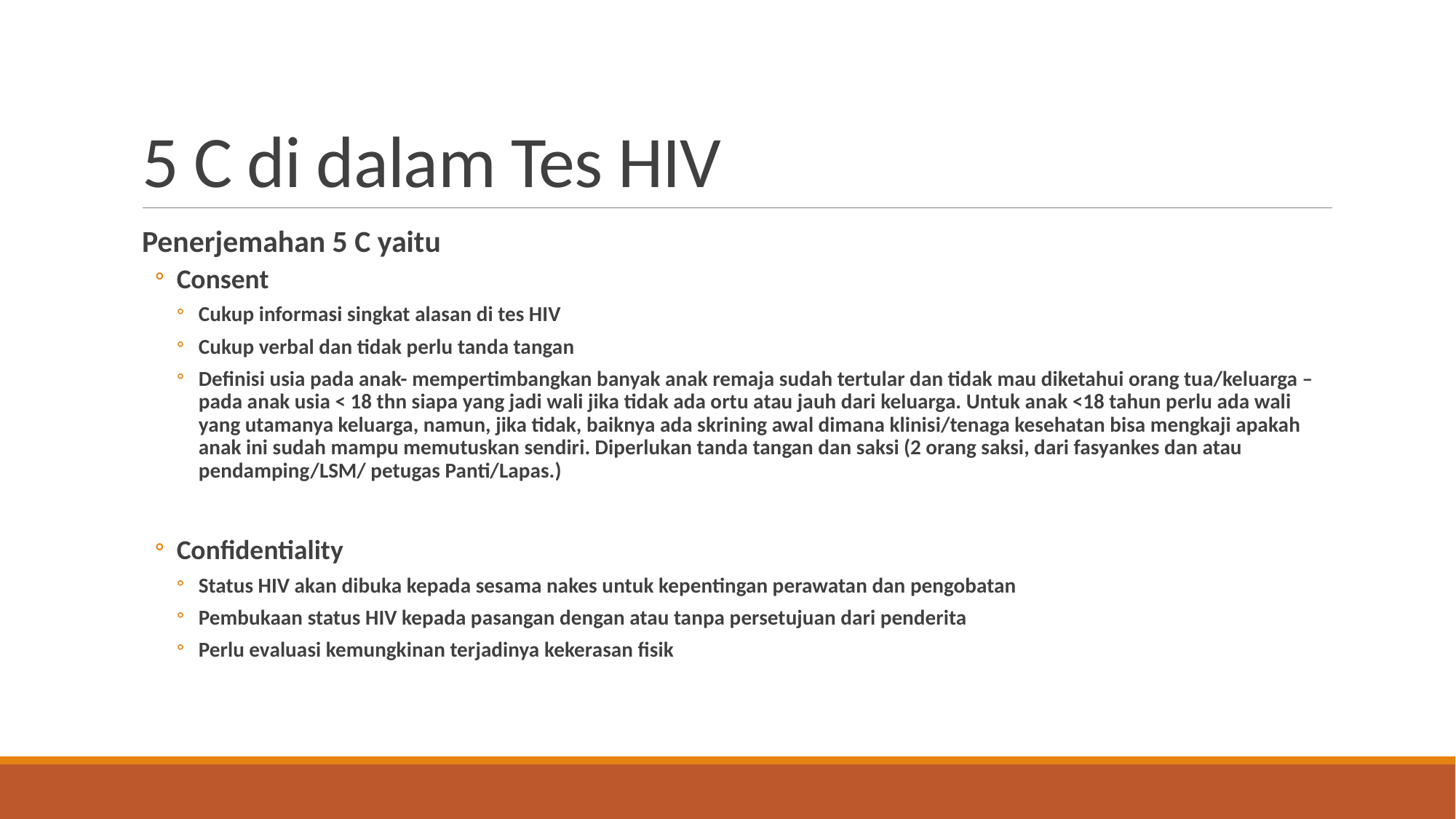

# 5 C di dalam Tes HIV
Penerjemahan 5 C yaitu
Consent
Cukup informasi singkat alasan di tes HIV
Cukup verbal dan tidak perlu tanda tangan
Definisi usia pada anak- mempertimbangkan banyak anak remaja sudah tertular dan tidak mau diketahui orang tua/keluarga – pada anak usia < 18 thn siapa yang jadi wali jika tidak ada ortu atau jauh dari keluarga. Untuk anak <18 tahun perlu ada wali yang utamanya keluarga, namun, jika tidak, baiknya ada skrining awal dimana klinisi/tenaga kesehatan bisa mengkaji apakah anak ini sudah mampu memutuskan sendiri. Diperlukan tanda tangan dan saksi (2 orang saksi, dari fasyankes dan atau pendamping/LSM/ petugas Panti/Lapas.)

Confidentiality
Status HIV akan dibuka kepada sesama nakes untuk kepentingan perawatan dan pengobatan
Pembukaan status HIV kepada pasangan dengan atau tanpa persetujuan dari penderita
Perlu evaluasi kemungkinan terjadinya kekerasan fisik